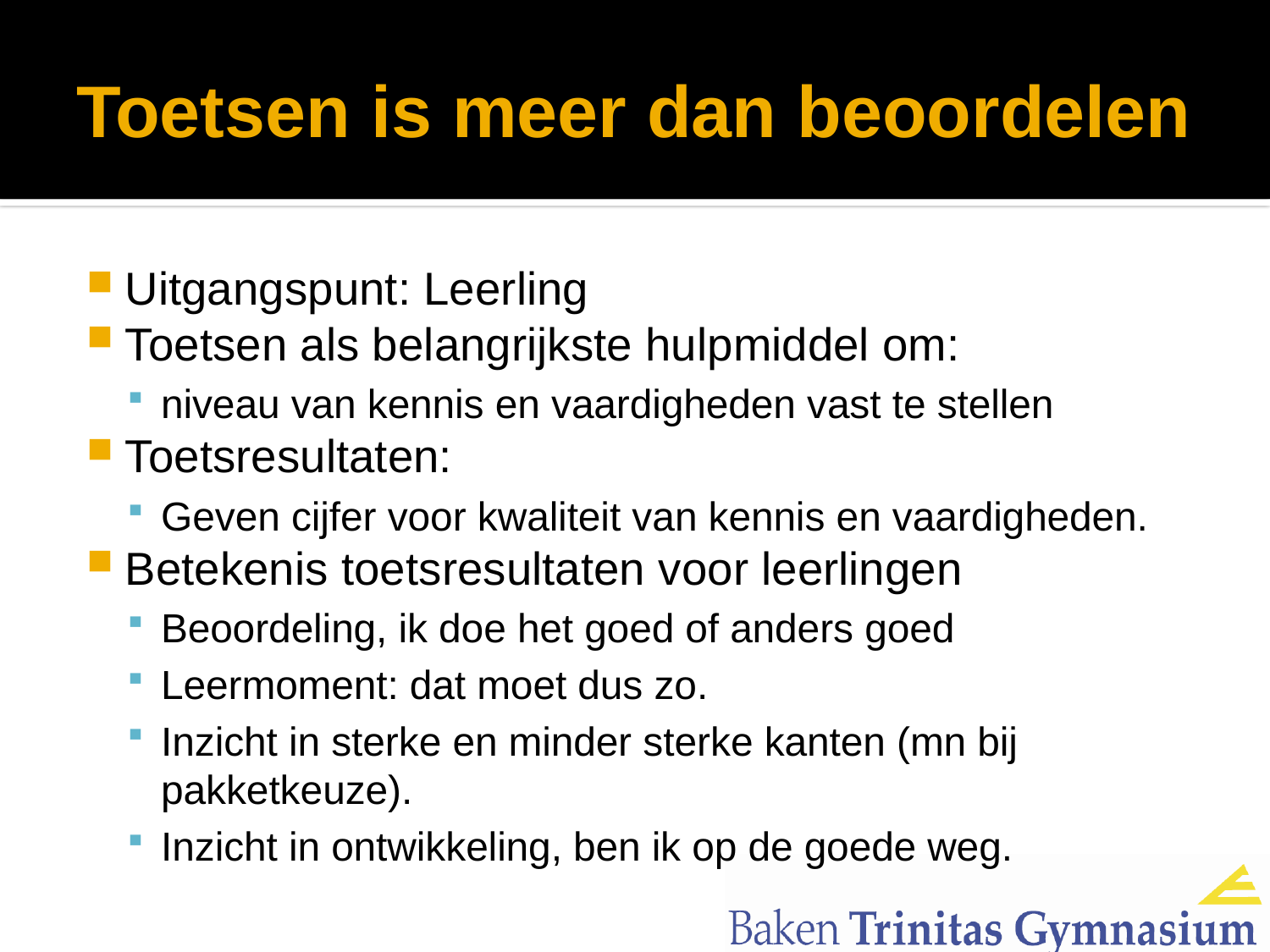

# Toetsen is meer dan beoordelen
Uitgangspunt: Leerling
Toetsen als belangrijkste hulpmiddel om:
niveau van kennis en vaardigheden vast te stellen
Toetsresultaten:
Geven cijfer voor kwaliteit van kennis en vaardigheden.
Betekenis toetsresultaten voor leerlingen
Beoordeling, ik doe het goed of anders goed
Leermoment: dat moet dus zo.
Inzicht in sterke en minder sterke kanten (mn bij pakketkeuze).
Inzicht in ontwikkeling, ben ik op de goede weg.